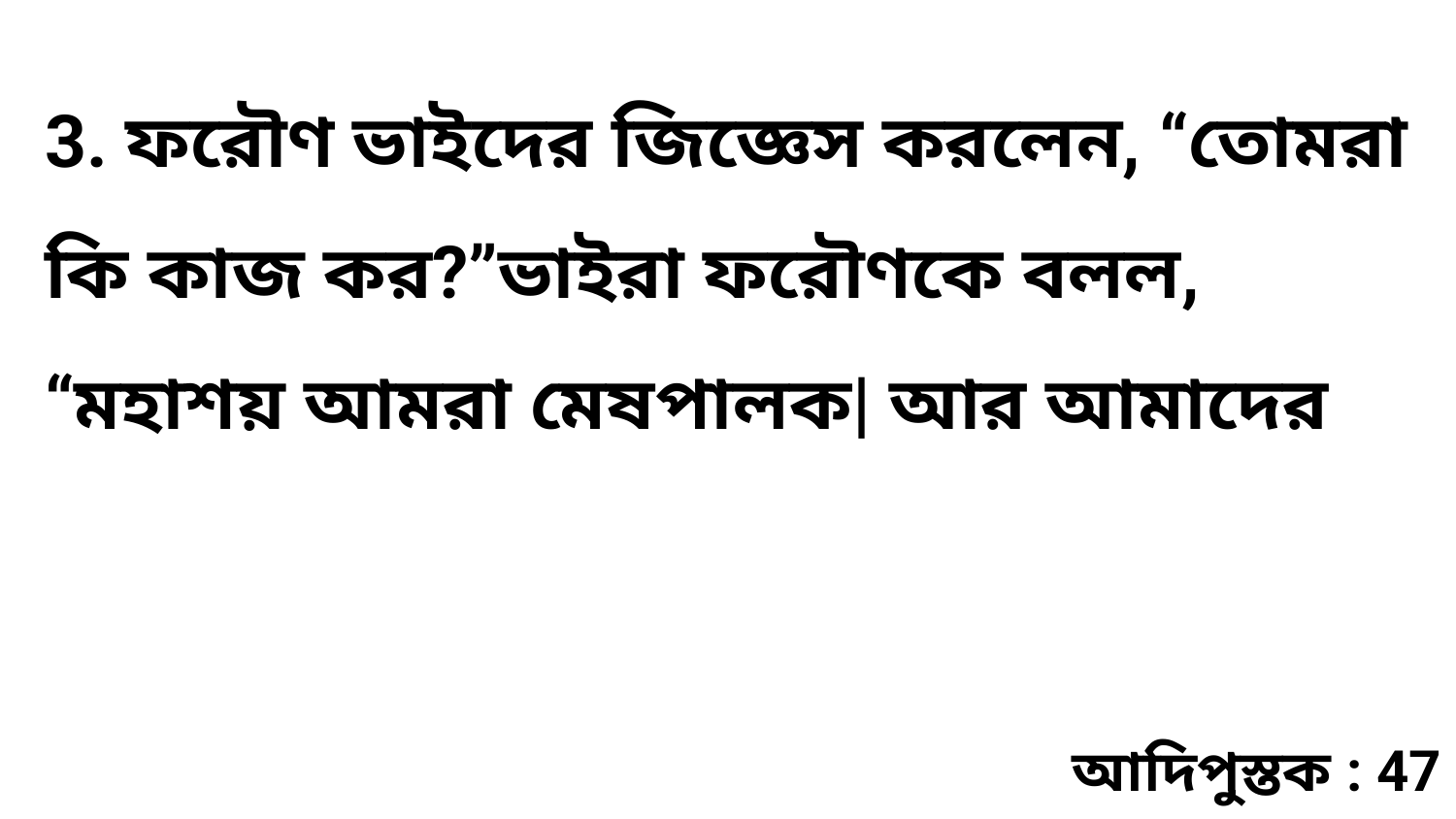

3. ফরৌণ ভাইদের জিজ্ঞেস করলেন, “তোমরা কি কাজ কর?”ভাইরা ফরৌণকে বলল, “মহাশয় আমরা মেষপালক| আর আমাদের
আদিপুস্তক : 47